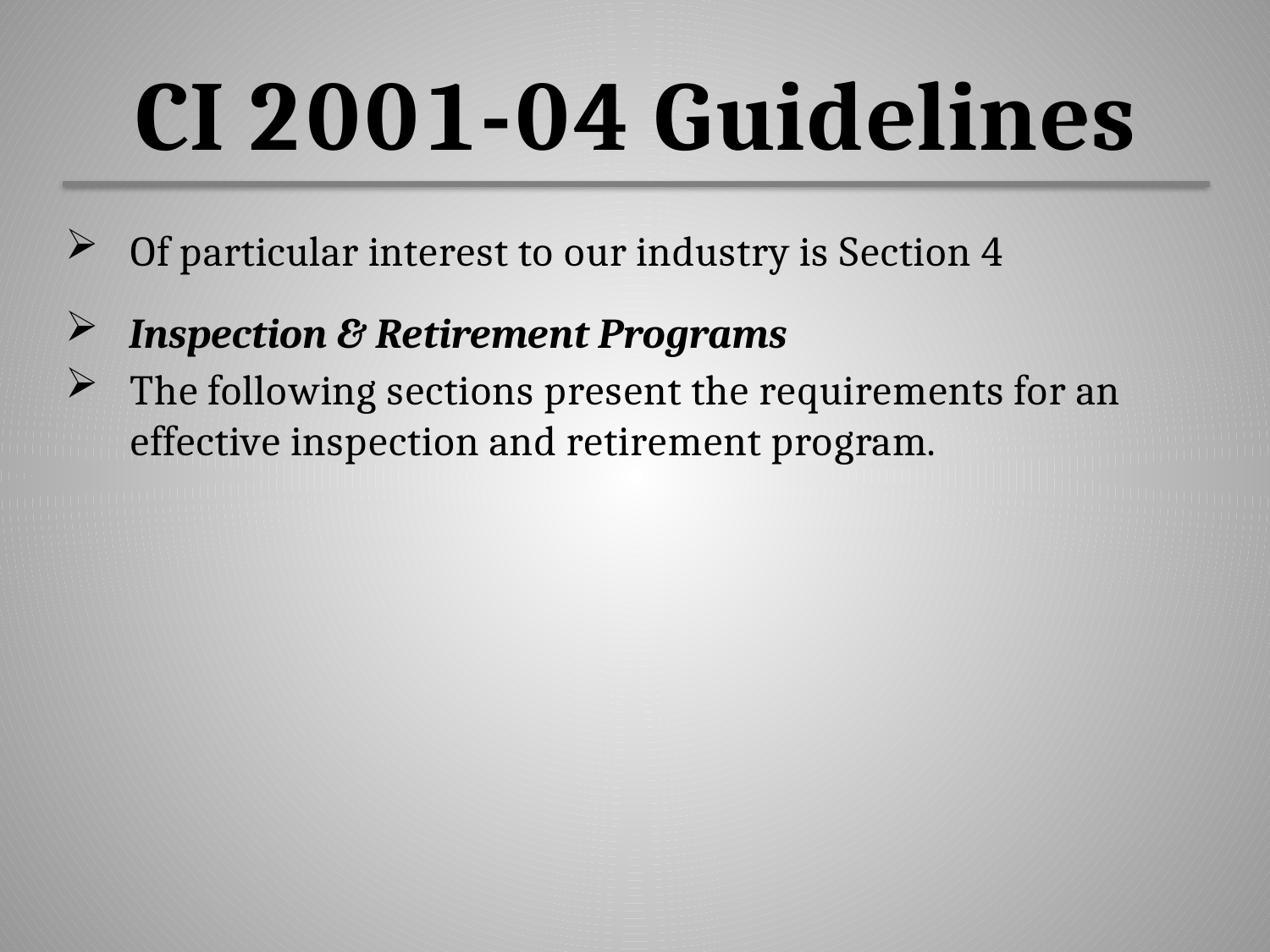

# CI 2001-04 Guidelines
Of particular interest to our industry is Section 4
Inspection & Retirement Programs
The following sections present the requirements for an effective inspection and retirement program.